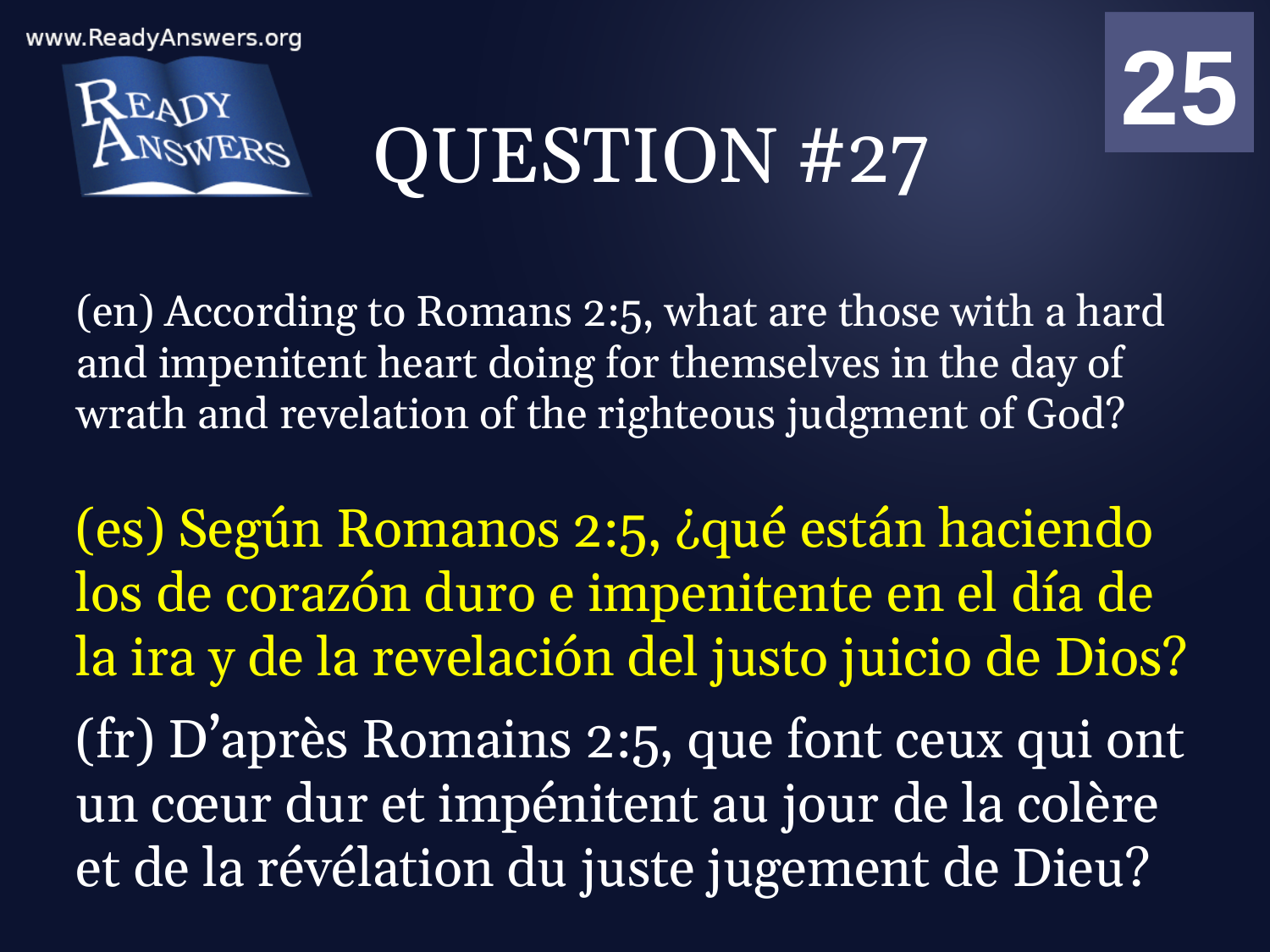

01
02
03
04
05
06
07
08
09
10
11
12
13
14
15
16
17
18
19
20
21
22
23
24
25
00
# QUESTION #27
(en) According to Romans 2:5, what are those with a hard and impenitent heart doing for themselves in the day of wrath and revelation of the righteous judgment of God?
(es) Según Romanos 2:5, ¿qué están haciendo los de corazón duro e impenitente en el día de la ira y de la revelación del justo juicio de Dios?
(fr) D’après Romains 2:5, que font ceux qui ont un cœur dur et impénitent au jour de la colère et de la révélation du juste jugement de Dieu?